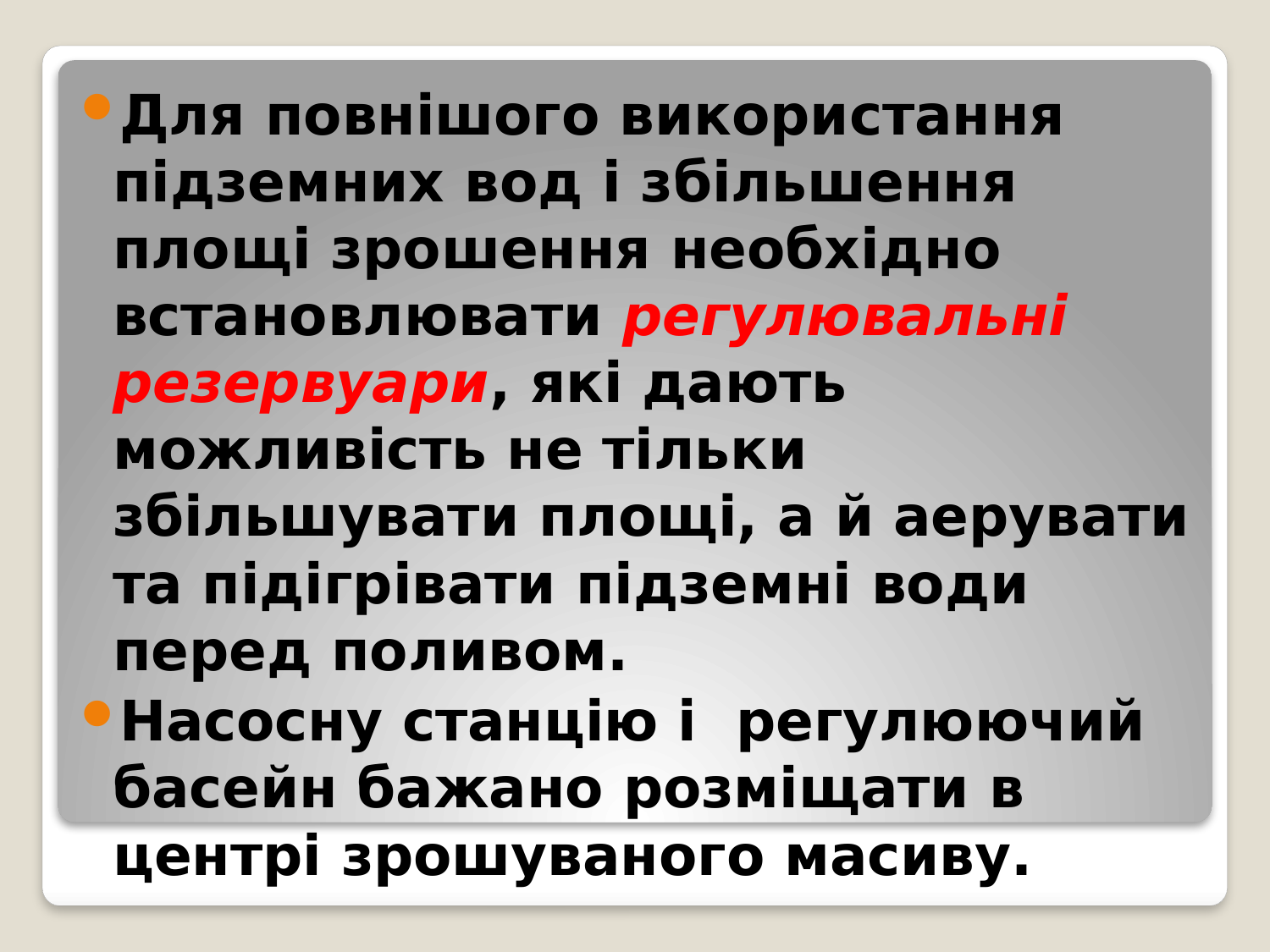

Для повнішого використання  підземних вод і збільшення площі зрошення необхідно встановлювати регулювальні резервуари, які дають можливість не тільки збільшувати площі, а й аерувати та підігрівати підземні води перед поливом.
Насосну станцію і  регулюючий басейн бажано розміщати в центрі зрошуваного масиву.